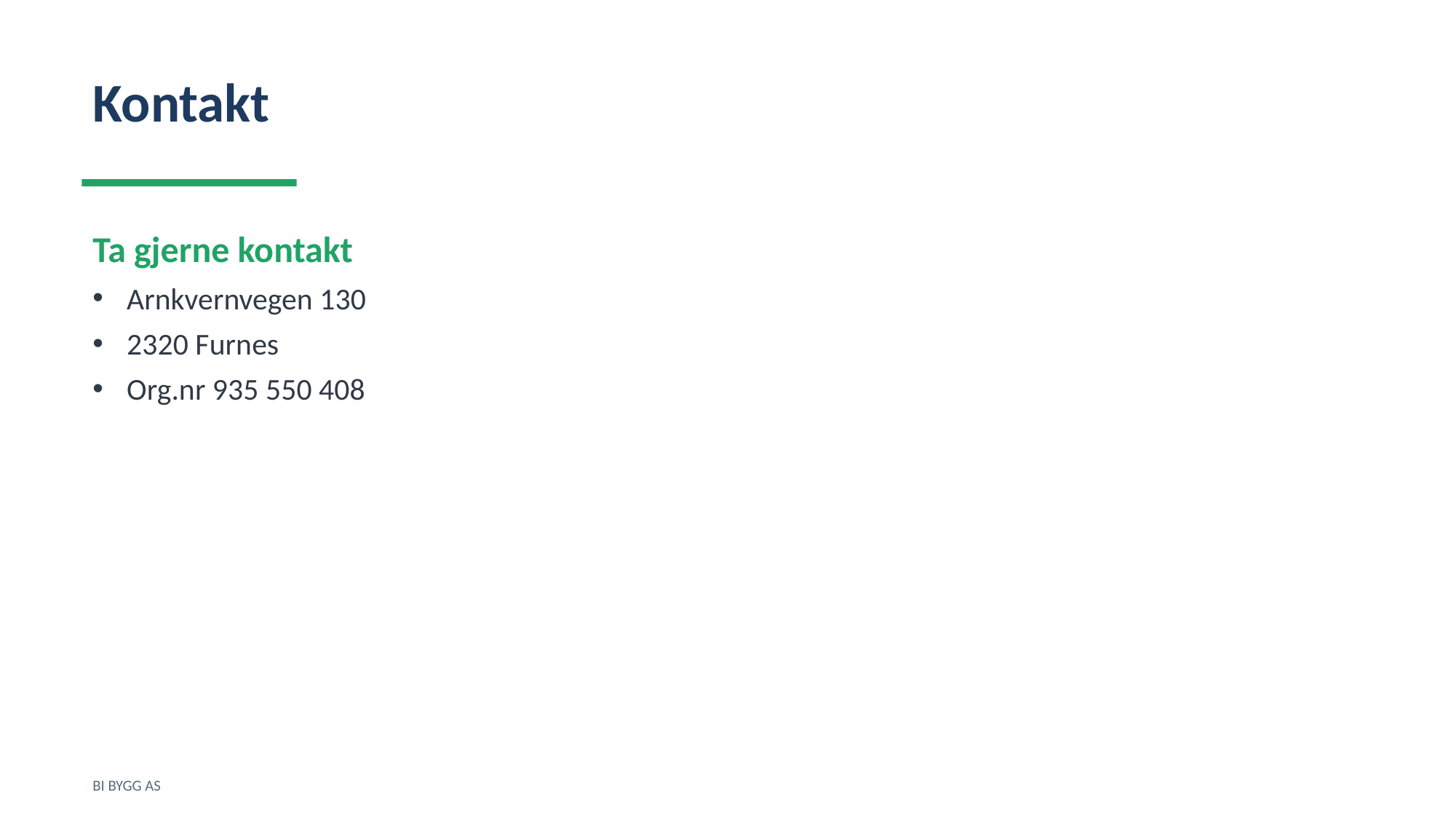

Kontakt

Ta gjerne kontakt
Arnkvernvegen 130
2320 Furnes
Org.nr 935 550 408
BI BYGG AS